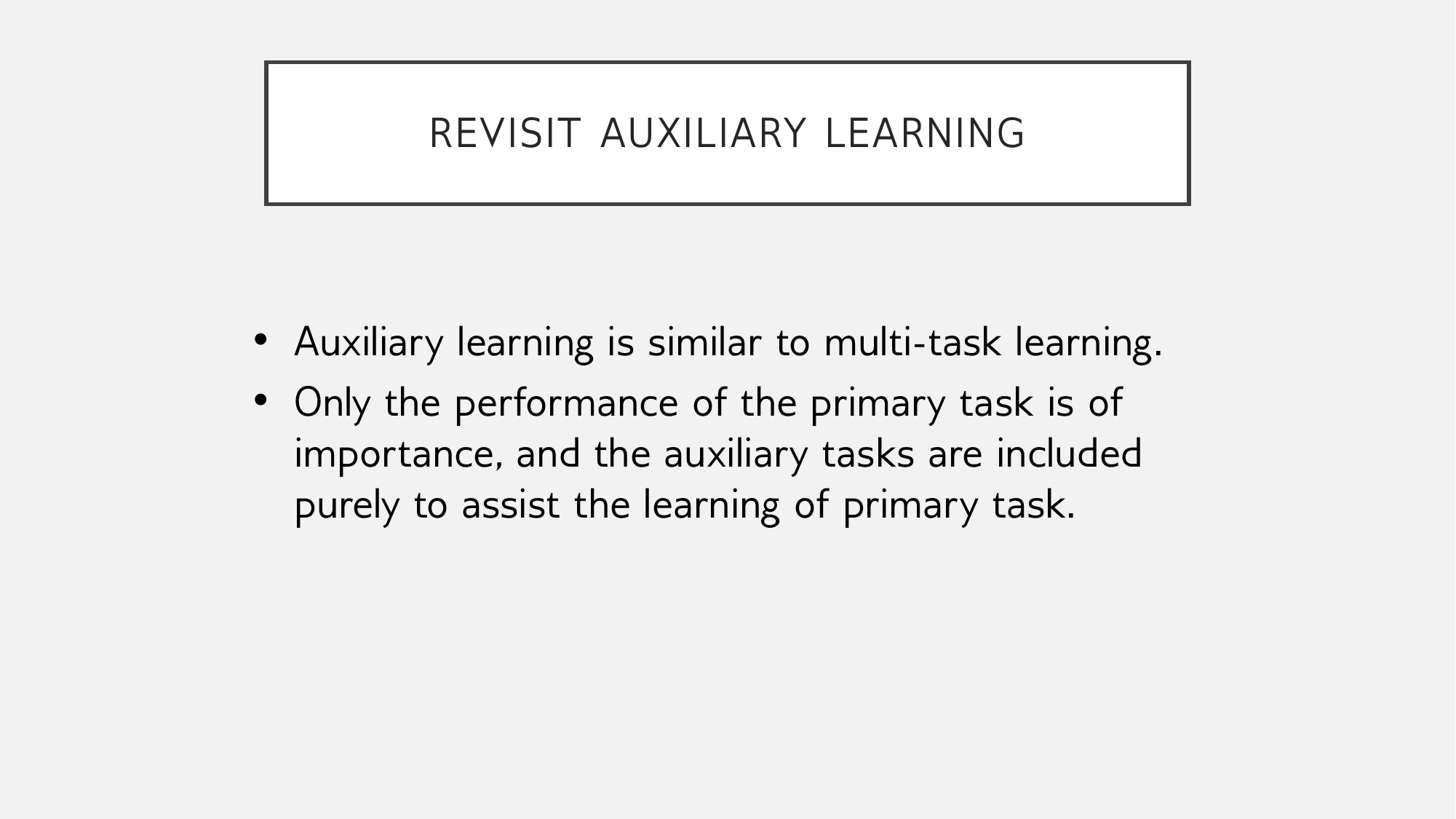

# Revisit Auxiliary Learning
Auxiliary learning is similar to multi-task learning.
Only the performance of the primary task is of importance, and the auxiliary tasks are included purely to assist the learning of primary task.